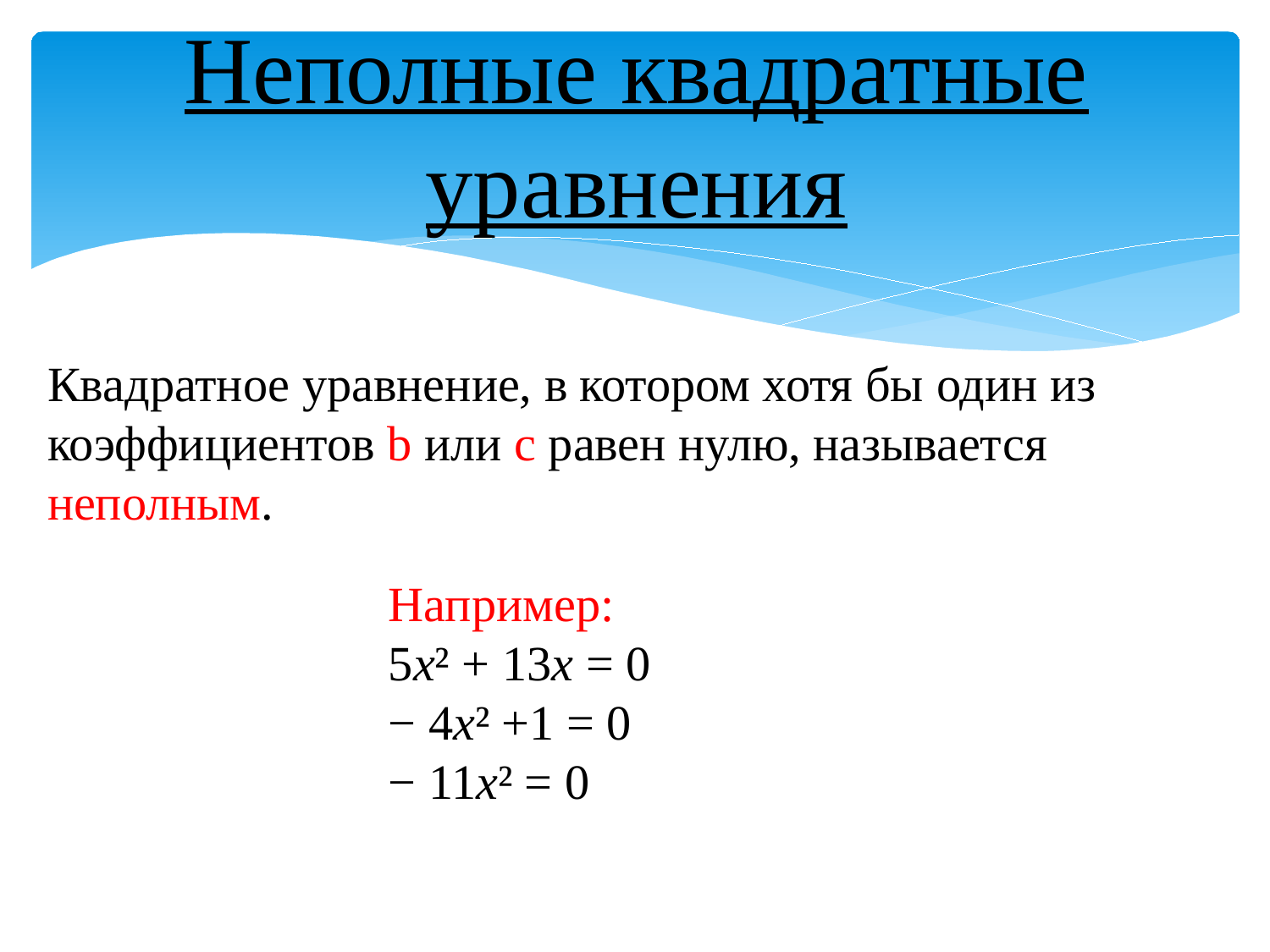

# Неполные квадратные уравнения
Квадратное уравнение, в котором хотя бы один из коэффициентов b или с равен нулю, называется неполным.
Например:
5х² + 13х = 0
− 4х² +1 = 0
− 11х² = 0